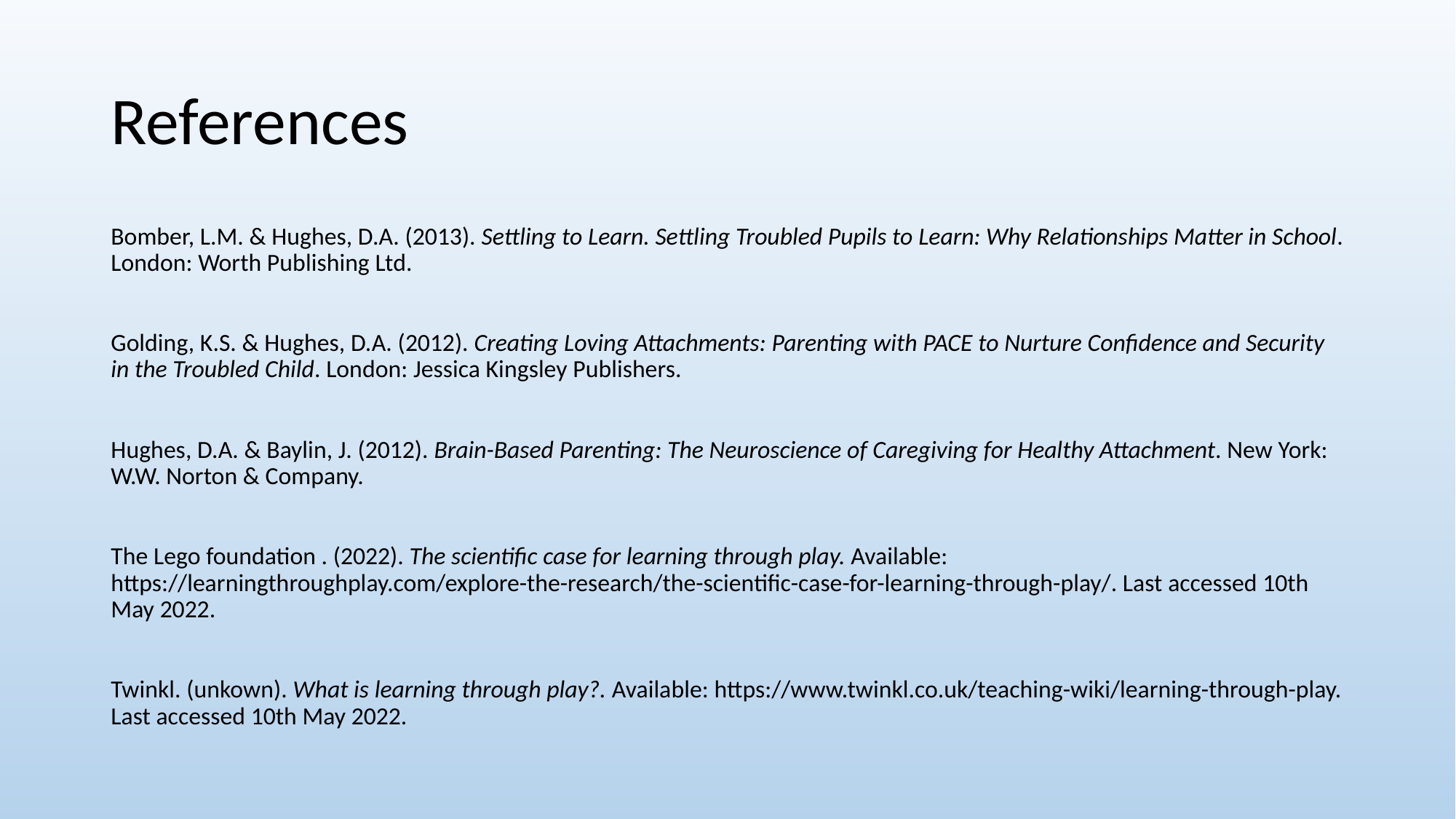

# References
Bomber, L.M. & Hughes, D.A. (2013). Settling to Learn. Settling Troubled Pupils to Learn: Why Relationships Matter in School. London: Worth Publishing Ltd.

Golding, K.S. & Hughes, D.A. (2012). Creating Loving Attachments: Parenting with PACE to Nurture Confidence and Security in the Troubled Child. London: Jessica Kingsley Publishers.

Hughes, D.A. & Baylin, J. (2012). Brain-Based Parenting: The Neuroscience of Caregiving for Healthy Attachment. New York: W.W. Norton & Company.

The Lego foundation . (2022). The scientific case for learning through play. Available: https://learningthroughplay.com/explore-the-research/the-scientific-case-for-learning-through-play/. Last accessed 10th May 2022.

Twinkl. (unkown). What is learning through play?. Available: https://www.twinkl.co.uk/teaching-wiki/learning-through-play. Last accessed 10th May 2022.